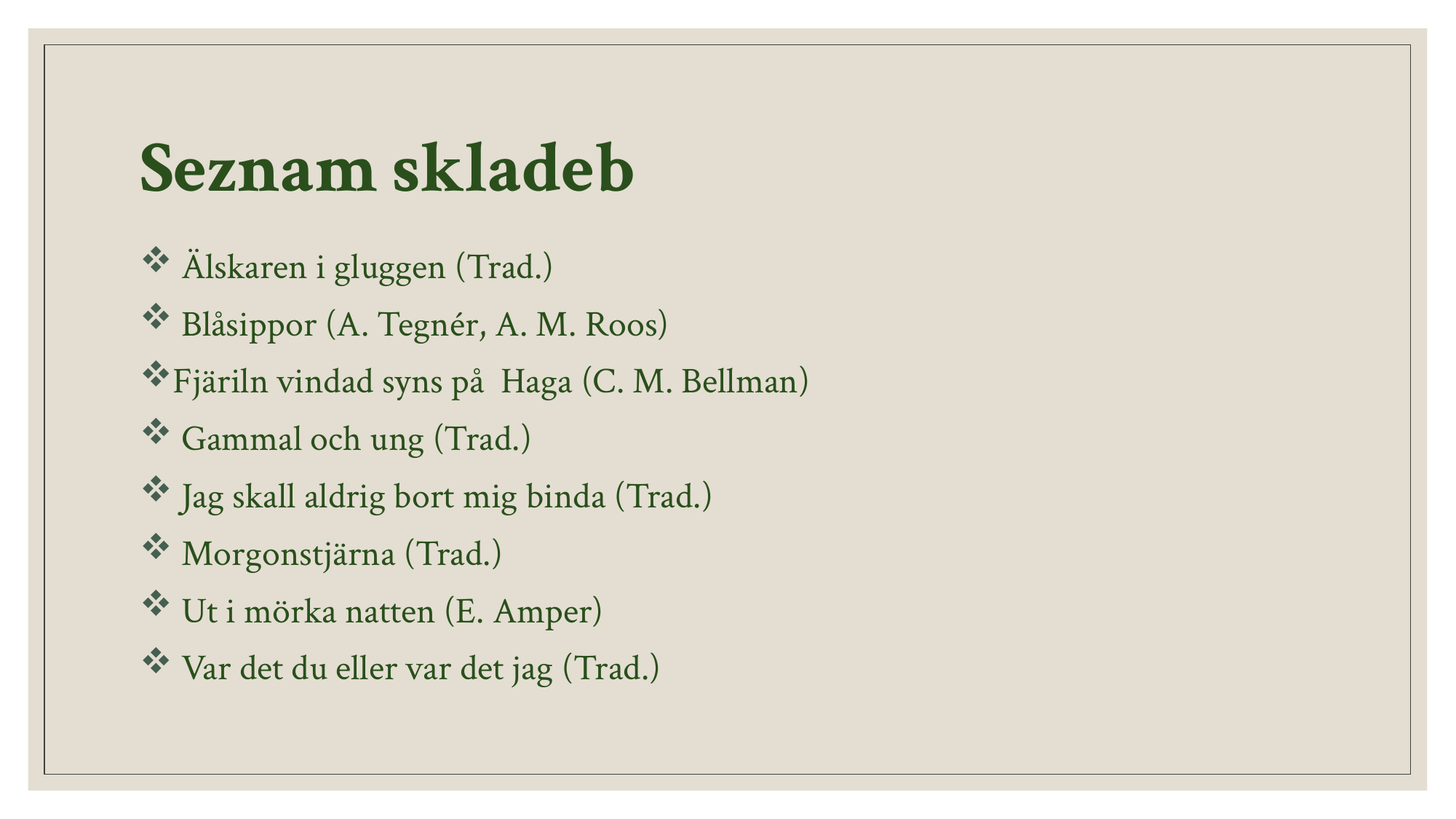

# Seznam skladeb
 Älskaren i gluggen (Trad.)
 Blåsippor (A. Tegnér, A. M. Roos)
Fjäriln vindad syns på  Haga (C. M. Bellman)
 Gammal och ung (Trad.)
 Jag skall aldrig bort mig binda (Trad.)
 Morgonstjärna (Trad.)
 Ut i mörka natten (E. Amper)
 Var det du eller var det jag (Trad.)